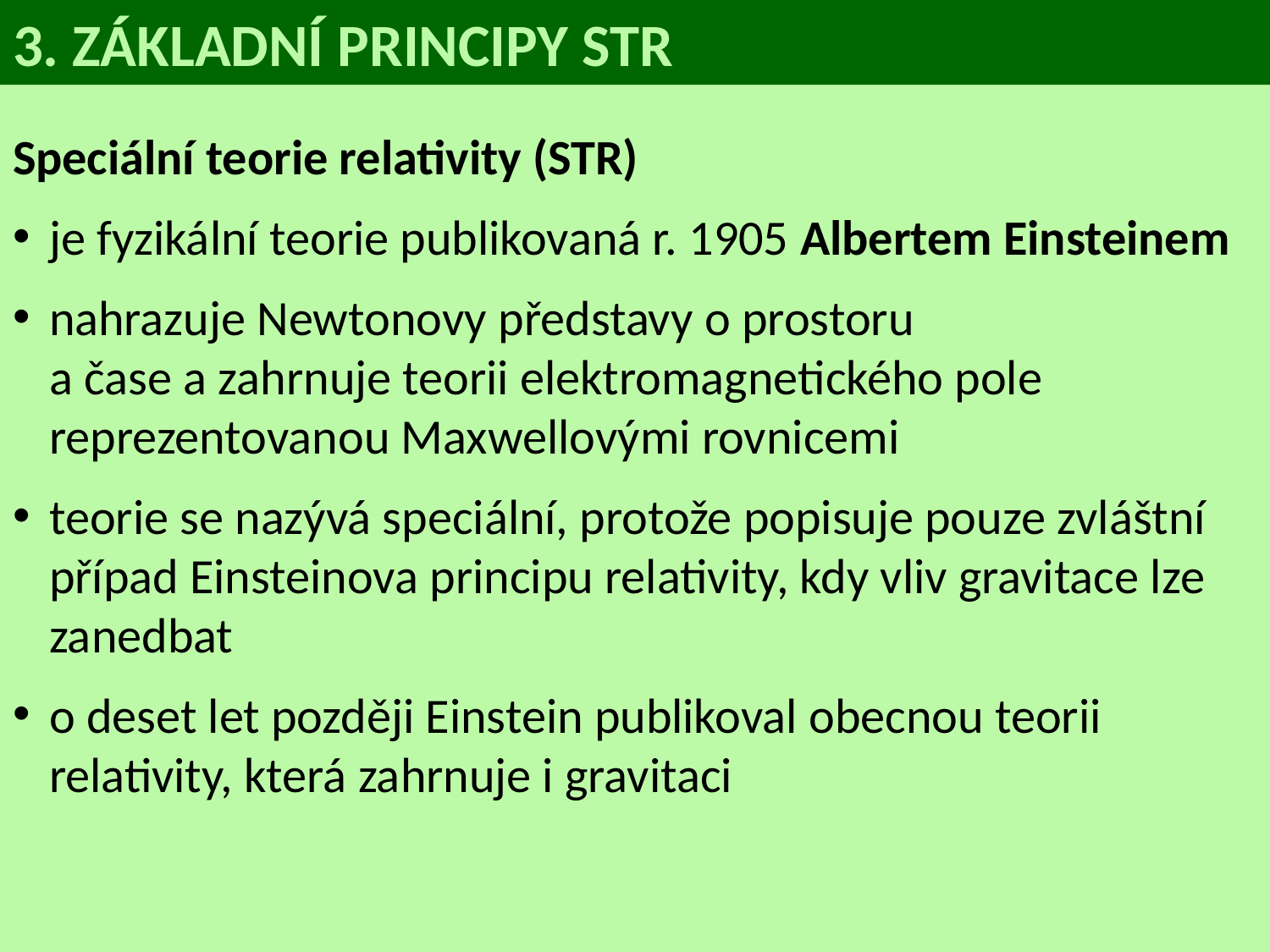

# 3. ZÁKLADNÍ PRINCIPY STR
Speciální teorie relativity (STR)
je fyzikální teorie publikovaná r. 1905 Albertem Einsteinem
nahrazuje Newtonovy představy o prostoru a čase a zahrnuje teorii elektromagnetického pole reprezentovanou Maxwellovými rovnicemi
teorie se nazývá speciální, protože popisuje pouze zvláštní případ Einsteinova principu relativity, kdy vliv gravitace lze zanedbat
o deset let později Einstein publikoval obecnou teorii relativity, která zahrnuje i gravitaci